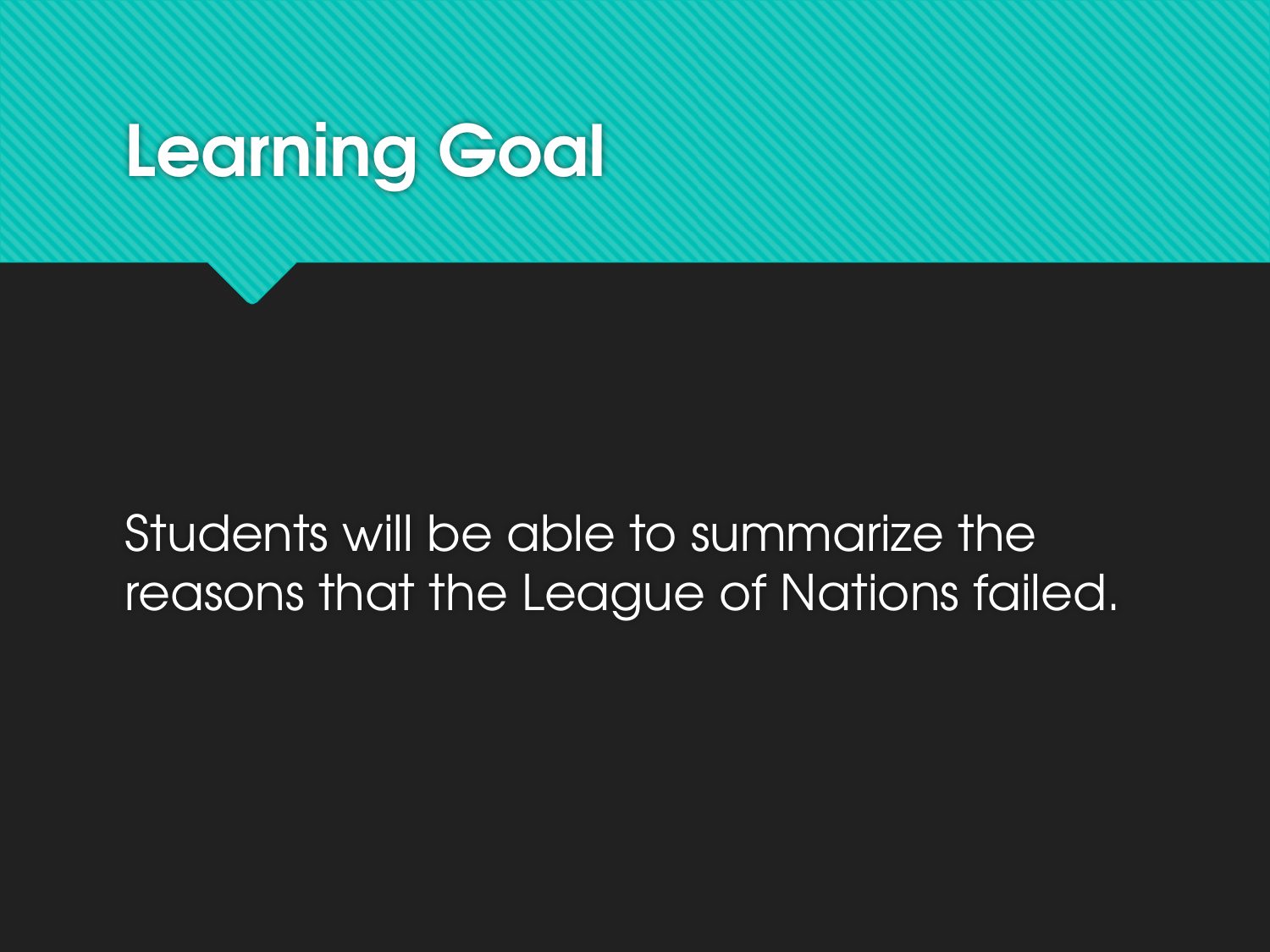

# Learning Goal
Students will be able to summarize the reasons that the League of Nations failed.